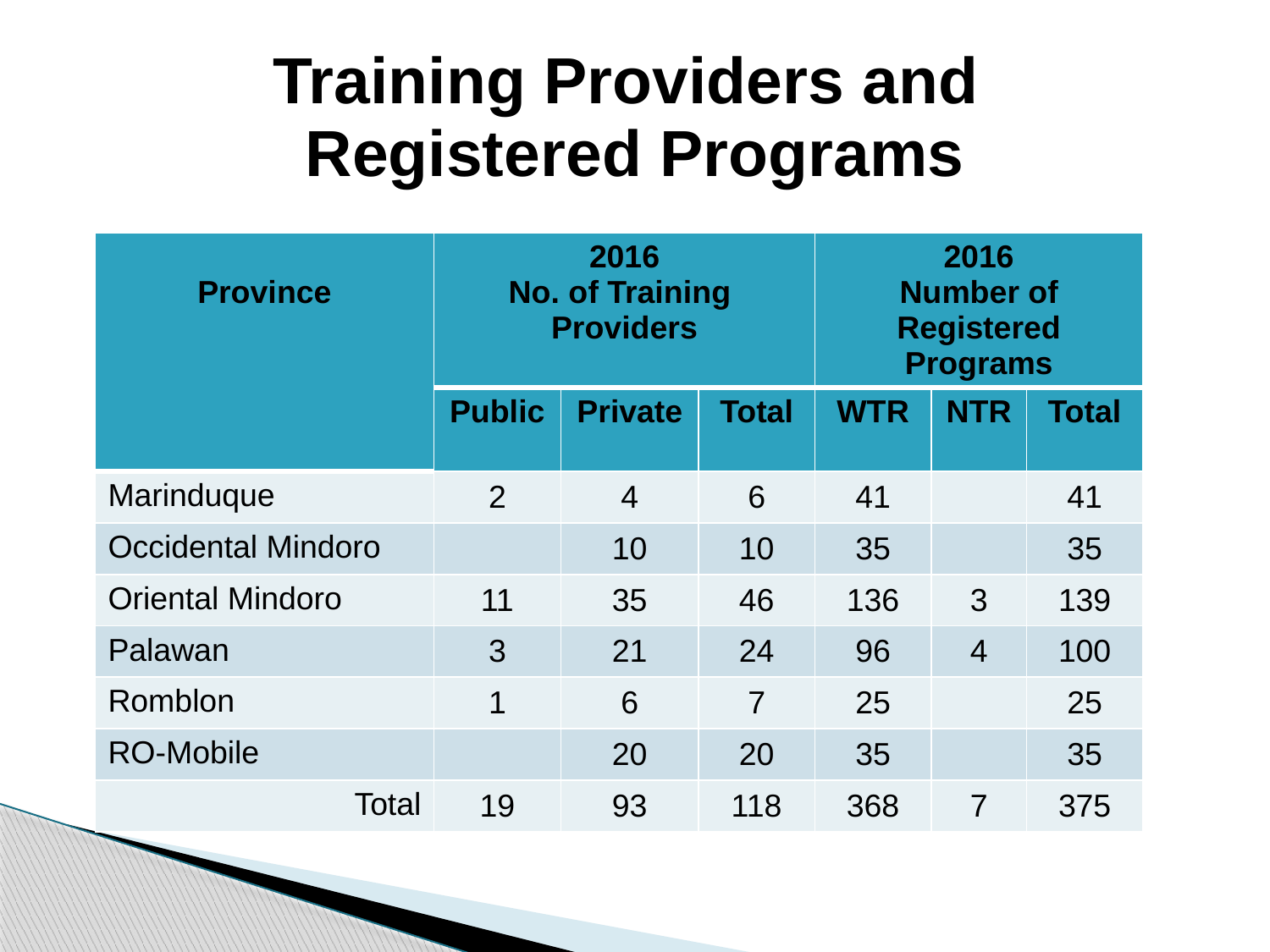

# Training Providers and Registered Programs
| Province | 2016 No. of Training Providers |  |  | 2016 Number of Registered Programs |  |  |
| --- | --- | --- | --- | --- | --- | --- |
|  | Public | Private | Total | WTR | NTR | Total |
| Marinduque | 2 | 4 | 6 | 41 |  | 41 |
| Occidental Mindoro |  | 10 | 10 | 35 |  | 35 |
| Oriental Mindoro | 11 | 35 | 46 | 136 | 3 | 139 |
| Palawan | 3 | 21 | 24 | 96 | 4 | 100 |
| Romblon | 1 | 6 | 7 | 25 |  | 25 |
| RO-Mobile |  | 20 | 20 | 35 |  | 35 |
| Total | 19 | 93 | 118 | 368 | 7 | 375 |